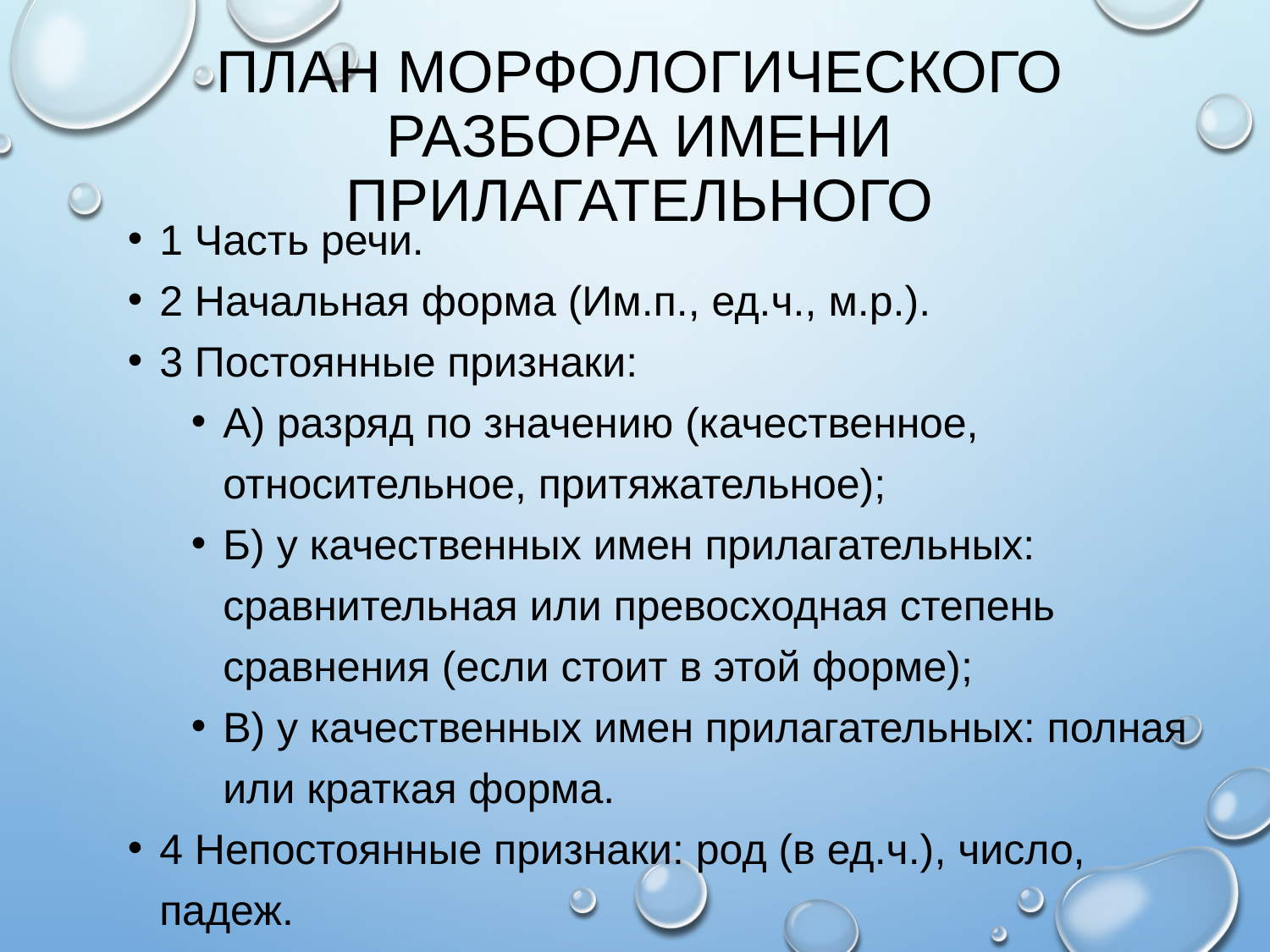

# План Морфологического разбора имени прилагательного
1 Часть речи.
2 Начальная форма (Им.п., ед.ч., м.р.).
3 Постоянные признаки:
А) разряд по значению (качественное, относительное, притяжательное);
Б) у качественных имен прилагательных: сравнительная или превосходная степень сравнения (если стоит в этой форме);
В) у качественных имен прилагательных: полная или краткая форма.
4 Непостоянные признаки: род (в ед.ч.), число, падеж.
5 Функция в предложении.